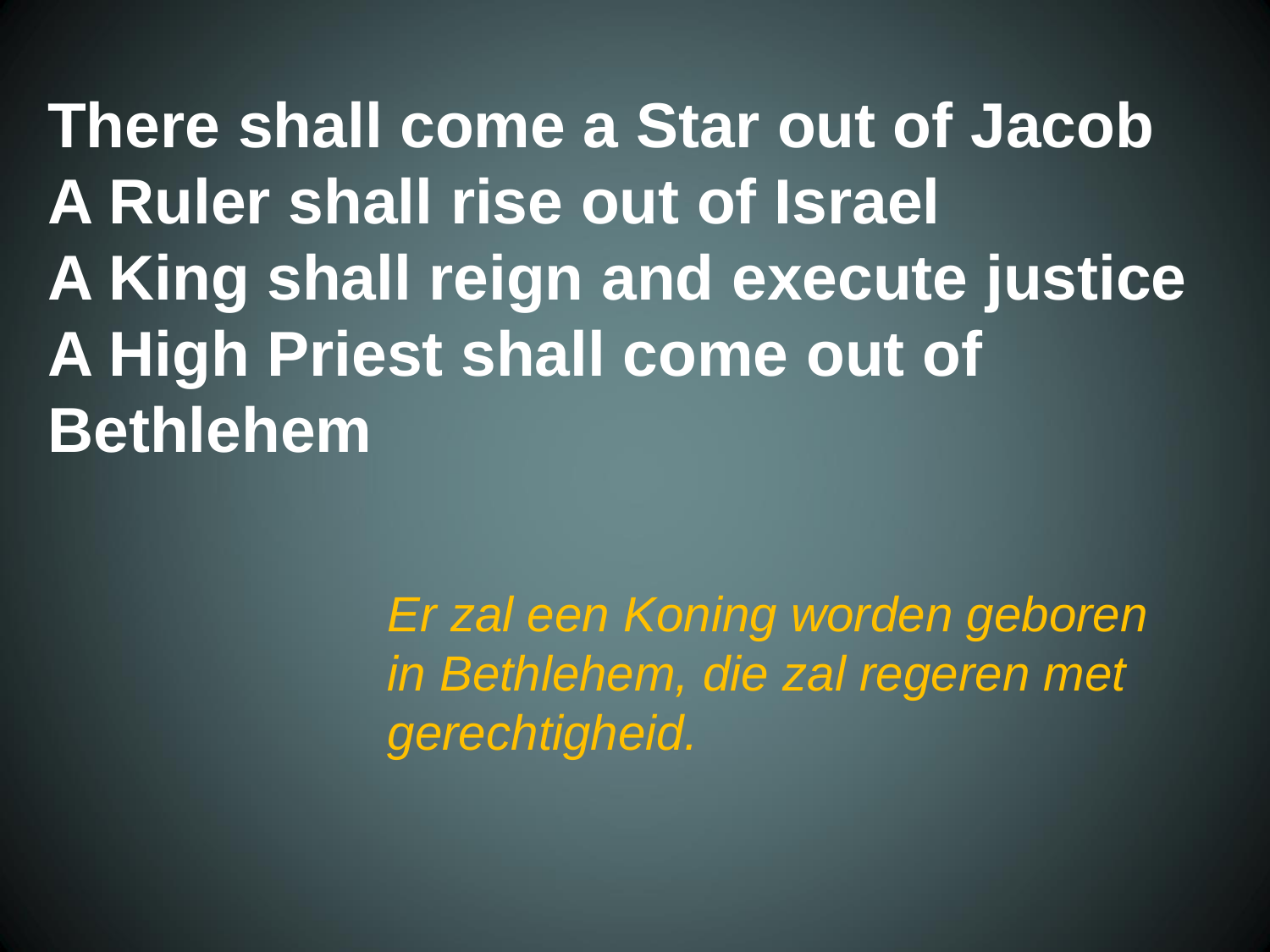

There shall come a Star out of Jacob
  A Ruler shall rise out of Israel
  A King shall reign and execute justice
  A High Priest shall come out of
  Bethlehem
Er zal een Koning worden geboren in Bethlehem, die zal regeren met gerechtigheid.